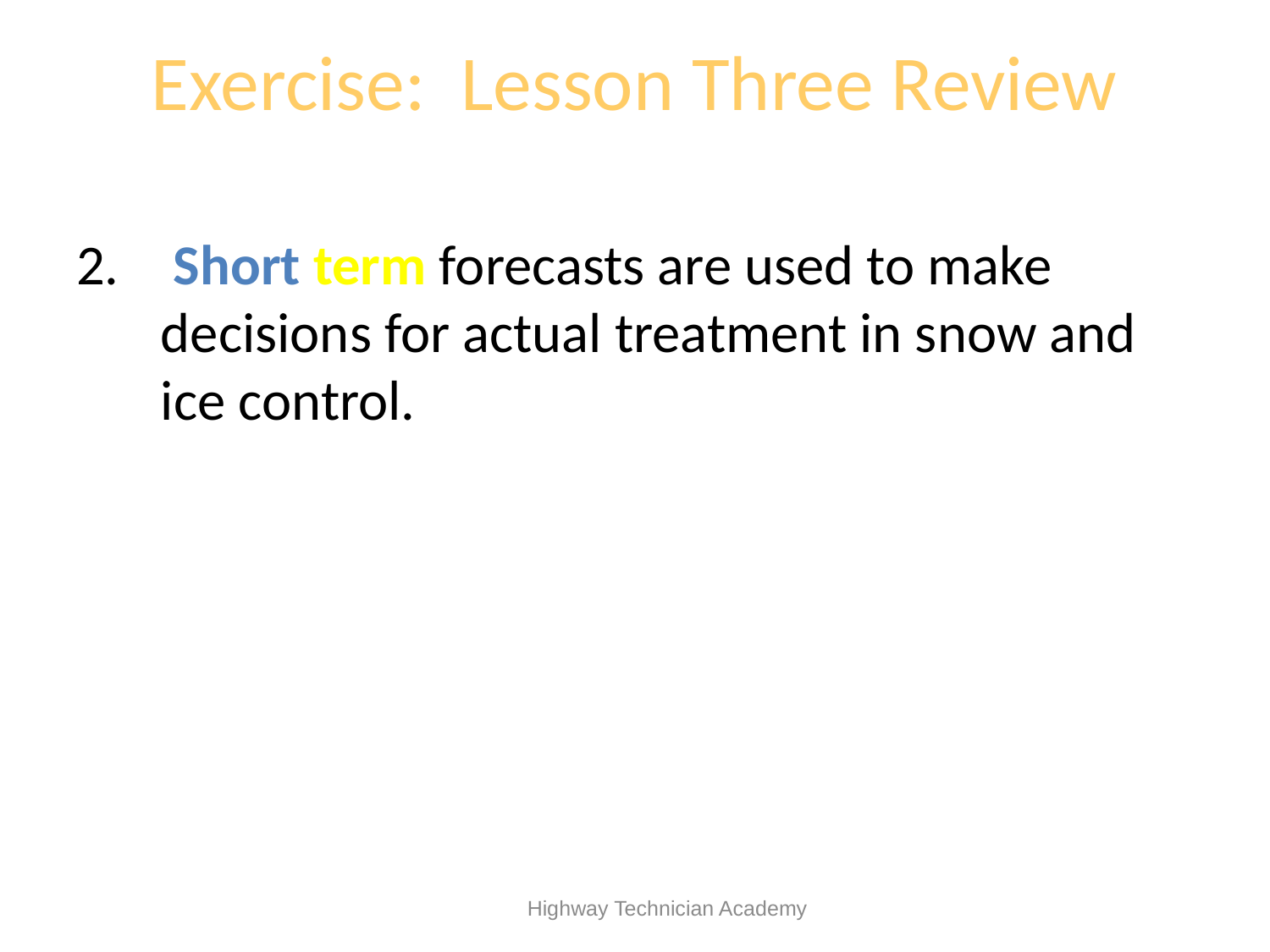

# Exercise:  Lesson Three Review
 Short term forecasts are used to make decisions for actual treatment in snow and ice control.
           Highway Technician Academy